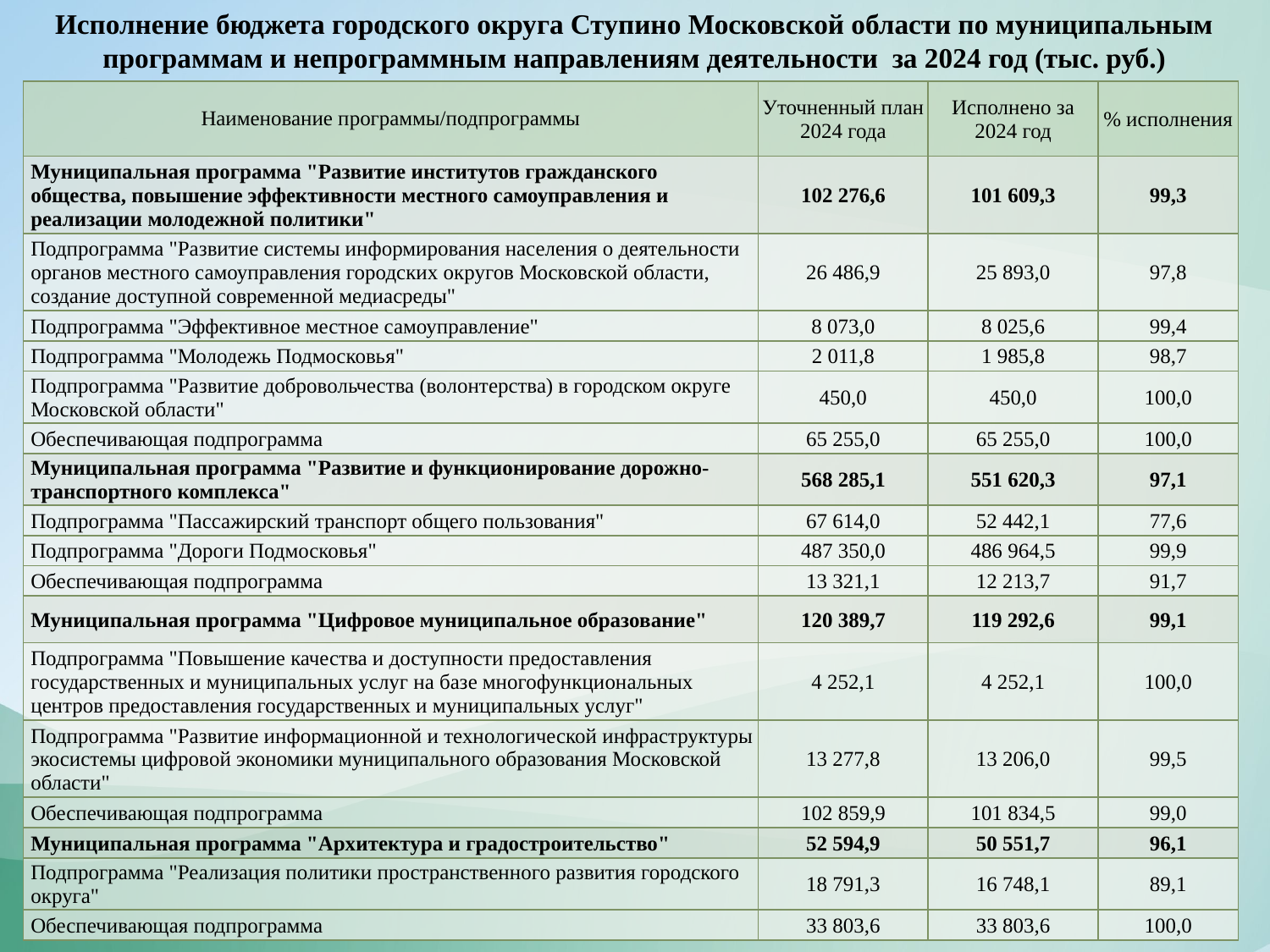

Исполнение бюджета городского округа Ступино Московской области по муниципальным программам и непрограммным направлениям деятельности  за 2024 год (тыс. руб.)
| Наименование программы/подпрограммы | Уточненный план 2024 года | Исполнено за 2024 год | % исполнения |
| --- | --- | --- | --- |
| Муниципальная программа "Развитие институтов гражданского общества, повышение эффективности местного самоуправления и реализации молодежной политики" | 102 276,6 | 101 609,3 | 99,3 |
| Подпрограмма "Развитие системы информирования населения о деятельности органов местного самоуправления городских округов Московской области, создание доступной современной медиасреды" | 26 486,9 | 25 893,0 | 97,8 |
| Подпрограмма "Эффективное местное самоуправление" | 8 073,0 | 8 025,6 | 99,4 |
| Подпрограмма "Молодежь Подмосковья" | 2 011,8 | 1 985,8 | 98,7 |
| Подпрограмма "Развитие добровольчества (волонтерства) в городском округе Московской области" | 450,0 | 450,0 | 100,0 |
| Обеспечивающая подпрограмма | 65 255,0 | 65 255,0 | 100,0 |
| Муниципальная программа "Развитие и функционирование дорожно-транспортного комплекса" | 568 285,1 | 551 620,3 | 97,1 |
| Подпрограмма "Пассажирский транспорт общего пользования" | 67 614,0 | 52 442,1 | 77,6 |
| Подпрограмма "Дороги Подмосковья" | 487 350,0 | 486 964,5 | 99,9 |
| Обеспечивающая подпрограмма | 13 321,1 | 12 213,7 | 91,7 |
| Муниципальная программа "Цифровое муниципальное образование" | 120 389,7 | 119 292,6 | 99,1 |
| Подпрограмма "Повышение качества и доступности предоставления государственных и муниципальных услуг на базе многофункциональных центров предоставления государственных и муниципальных услуг" | 4 252,1 | 4 252,1 | 100,0 |
| Подпрограмма "Развитие информационной и технологической инфраструктуры экосистемы цифровой экономики муниципального образования Московской области" | 13 277,8 | 13 206,0 | 99,5 |
| Обеспечивающая подпрограмма | 102 859,9 | 101 834,5 | 99,0 |
| Муниципальная программа "Архитектура и градостроительство" | 52 594,9 | 50 551,7 | 96,1 |
| Подпрограмма "Реализация политики пространственного развития городского округа" | 18 791,3 | 16 748,1 | 89,1 |
| Обеспечивающая подпрограмма | 33 803,6 | 33 803,6 | 100,0 |